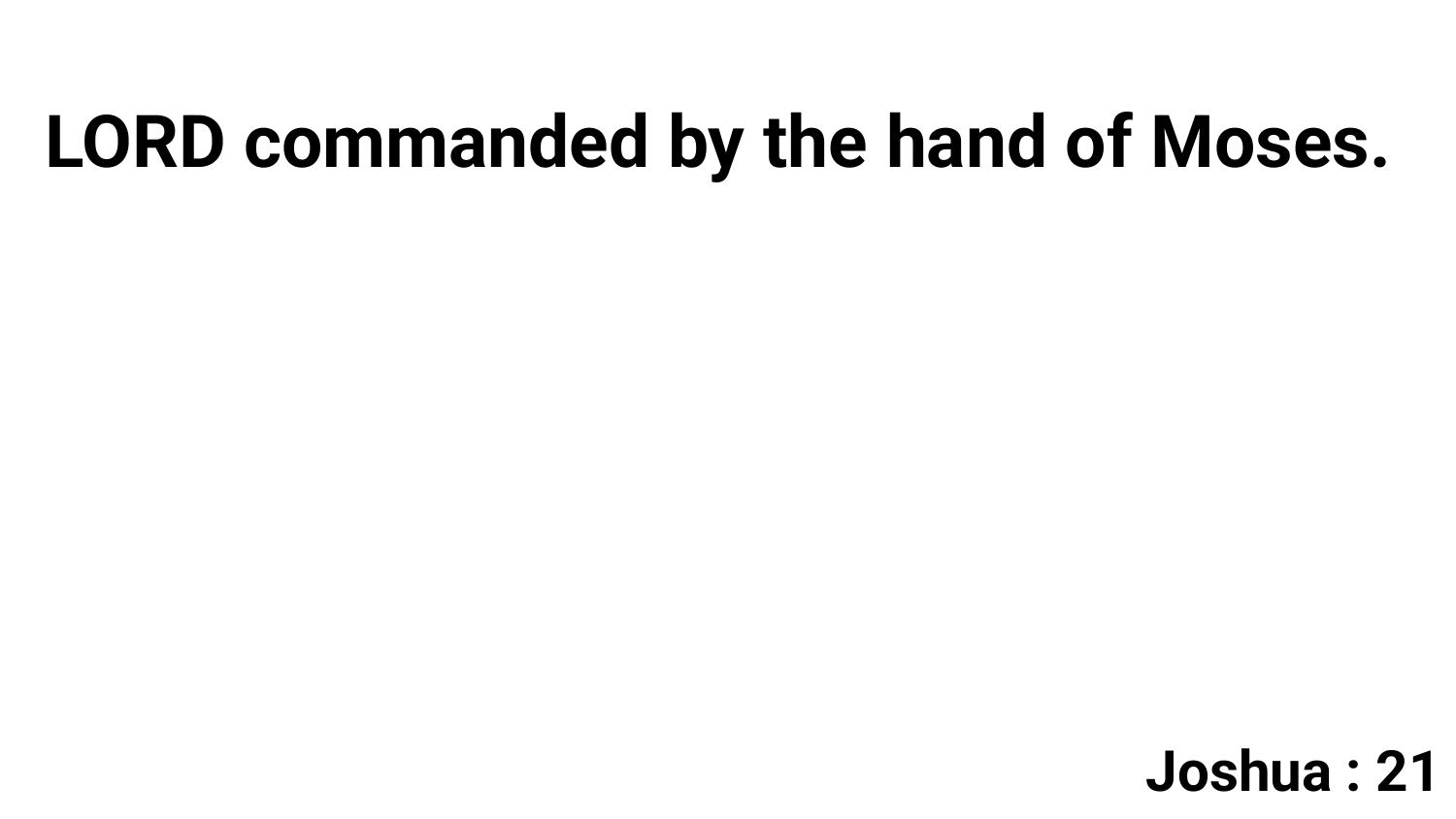

LORD commanded by the hand of Moses.
Joshua : 21